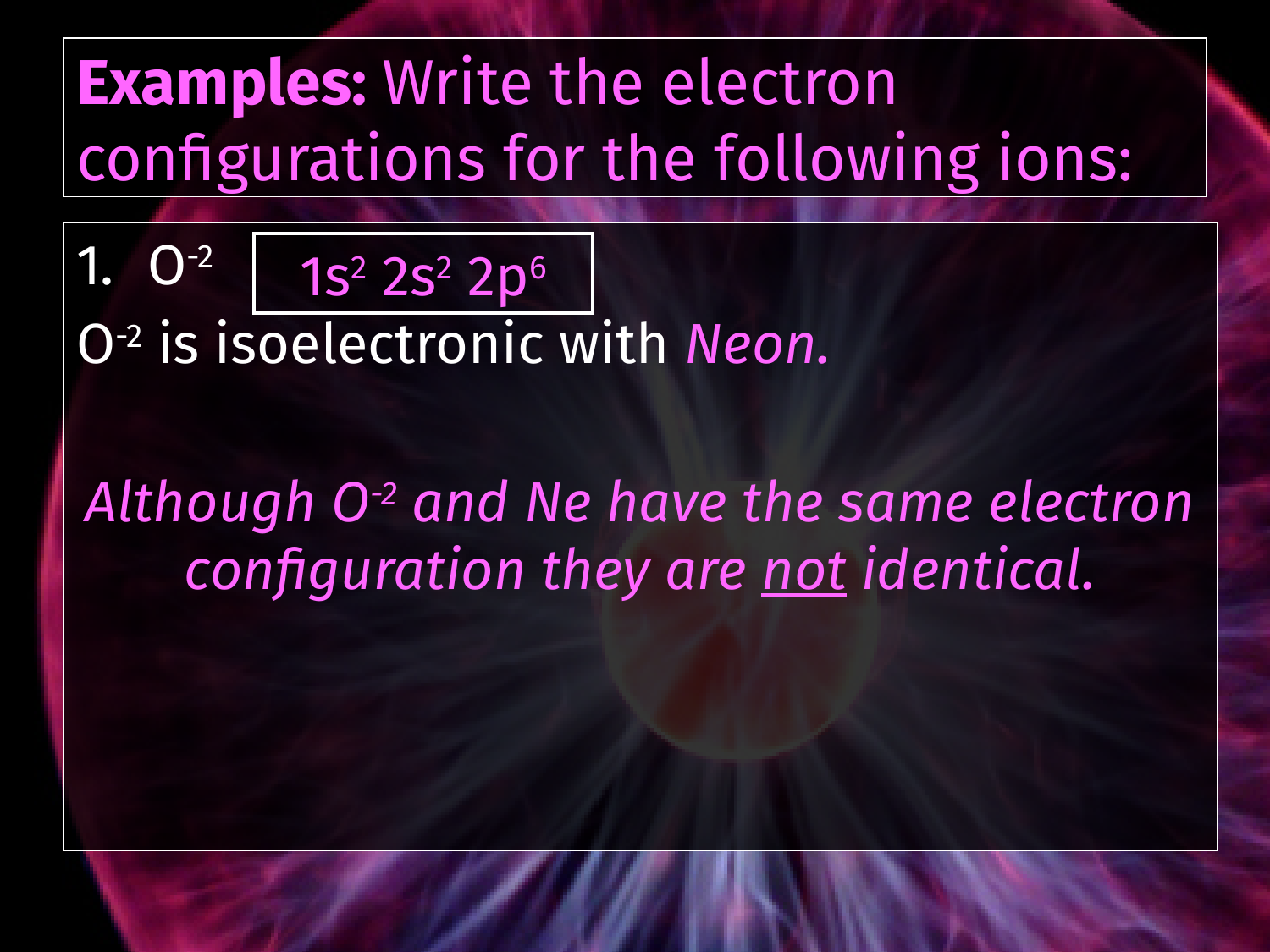

# Examples: Write the electron configurations for the following ions:
O-2
O-2 is isoelectronic with Neon.

Although O-2 and Ne have the same electron configuration they are not identical.

1s2 2s2 2p6